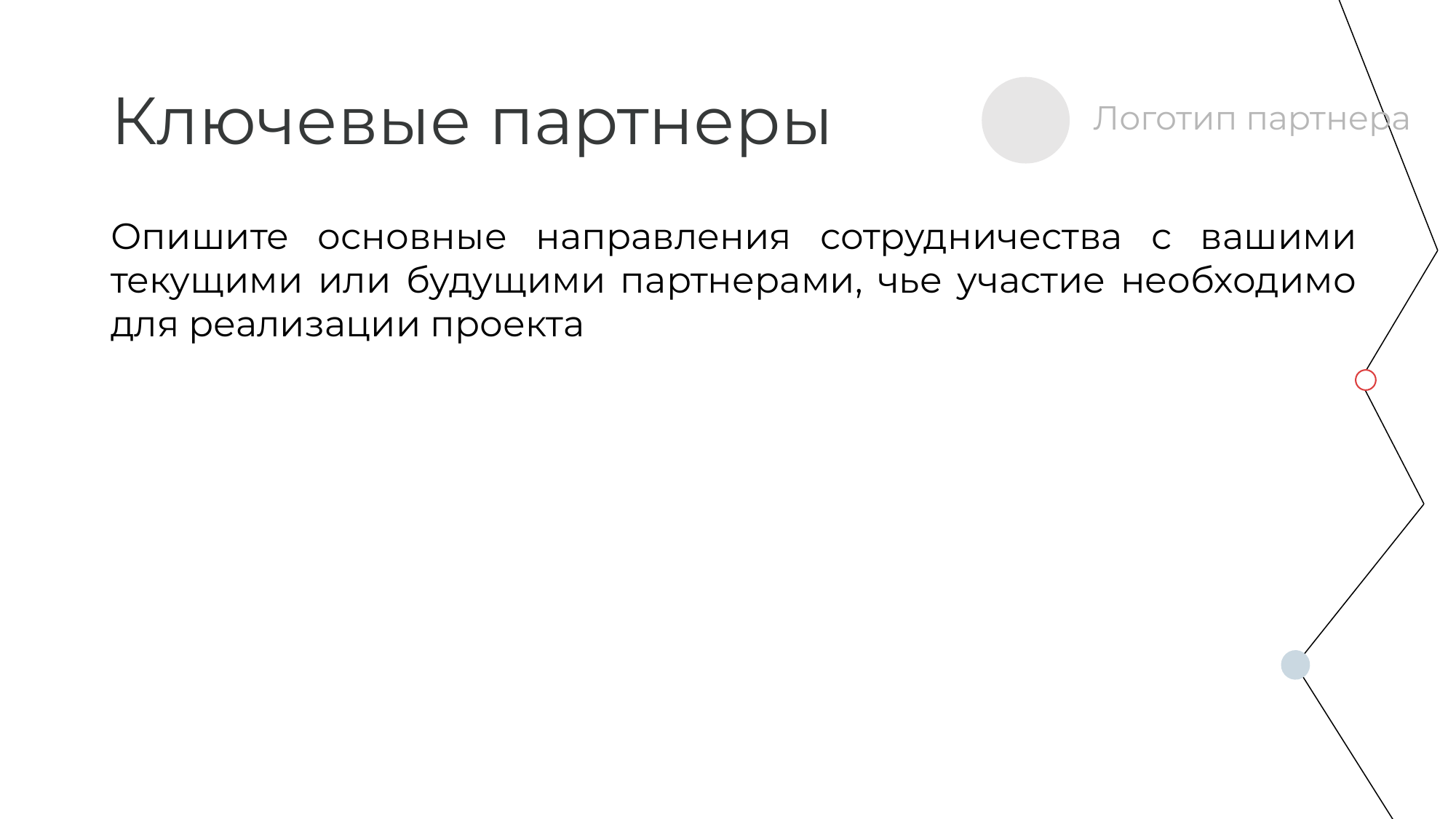

# Ключевые партнеры

Логотип партнера
Опишите основные направления сотрудничества с вашими текущими или будущими партнерами, чье участие необходимо для реализации проекта